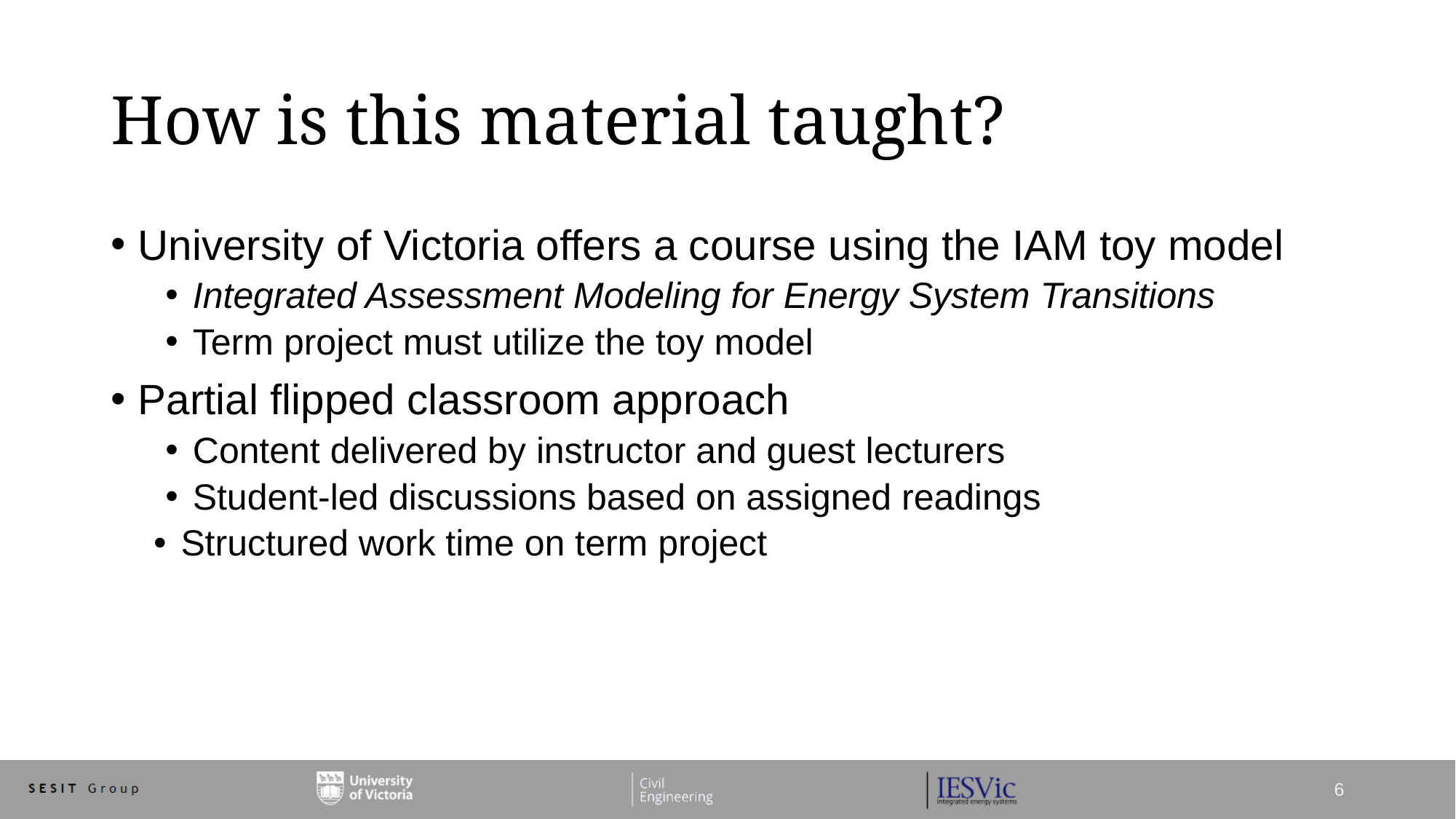

# How is this material taught?
University of Victoria offers a course using the IAM toy model
Integrated Assessment Modeling for Energy System Transitions
Term project must utilize the toy model
Partial flipped classroom approach
Content delivered by instructor and guest lecturers
Student-led discussions based on assigned readings
Structured work time on term project
6